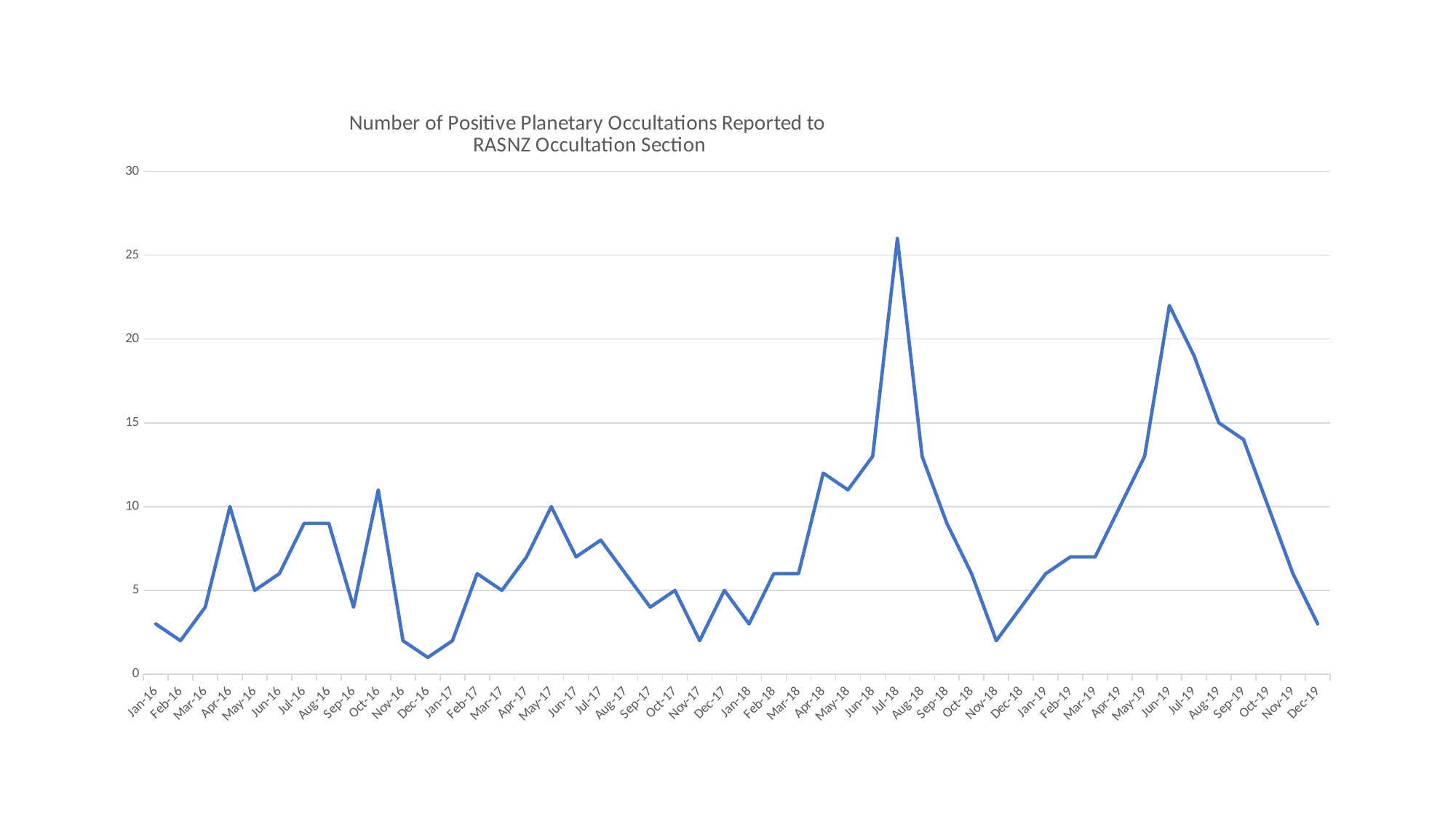

### Chart: Number of Positive Planetary Occultations Reported to
RASNZ Occultation Section

| Category |  |
|---|---|
| 42370 | 3.0 |
| 42401 | 2.0 |
| 42430 | 4.0 |
| 42461 | 10.0 |
| 42491 | 5.0 |
| 42522 | 6.0 |
| 42552 | 9.0 |
| 42583 | 9.0 |
| 42614 | 4.0 |
| 42644 | 11.0 |
| 42675 | 2.0 |
| 42705 | 1.0 |
| 42736 | 2.0 |
| 42767 | 6.0 |
| 42795 | 5.0 |
| 42826 | 7.0 |
| 42856 | 10.0 |
| 42887 | 7.0 |
| 42917 | 8.0 |
| 42948 | 6.0 |
| 42979 | 4.0 |
| 43009 | 5.0 |
| 43040 | 2.0 |
| 43070 | 5.0 |
| 43101 | 3.0 |
| 43132 | 6.0 |
| 43160 | 6.0 |
| 43191 | 12.0 |
| 43221 | 11.0 |
| 43252 | 13.0 |
| 43282 | 26.0 |
| 43313 | 13.0 |
| 43344 | 9.0 |
| 43374 | 6.0 |
| 43405 | 2.0 |
| 43435 | 4.0 |
| 43466 | 6.0 |
| 43497 | 7.0 |
| 43525 | 7.0 |
| 43556 | 10.0 |
| 43586 | 13.0 |
| 43617 | 22.0 |
| 43647 | 19.0 |
| 43678 | 15.0 |
| 43709 | 14.0 |
| 43739 | 10.0 |
| 43770 | 6.0 |
| 43800 | 3.0 |